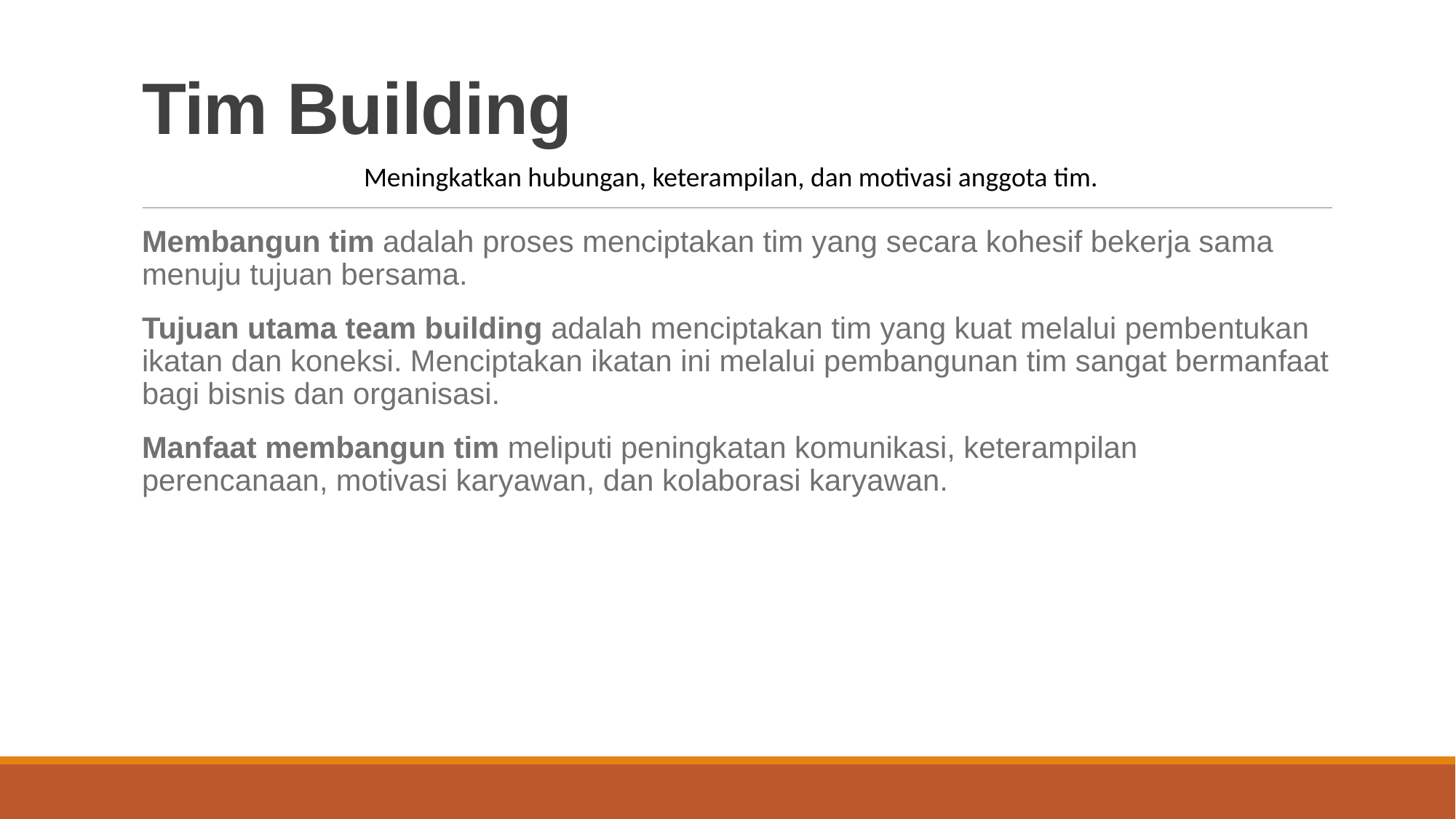

# Tim Building
Meningkatkan hubungan, keterampilan, dan motivasi anggota tim.
Membangun tim adalah proses menciptakan tim yang secara kohesif bekerja sama menuju tujuan bersama.
Tujuan utama team building adalah menciptakan tim yang kuat melalui pembentukan ikatan dan koneksi. Menciptakan ikatan ini melalui pembangunan tim sangat bermanfaat bagi bisnis dan organisasi.
Manfaat membangun tim meliputi peningkatan komunikasi, keterampilan perencanaan, motivasi karyawan, dan kolaborasi karyawan.